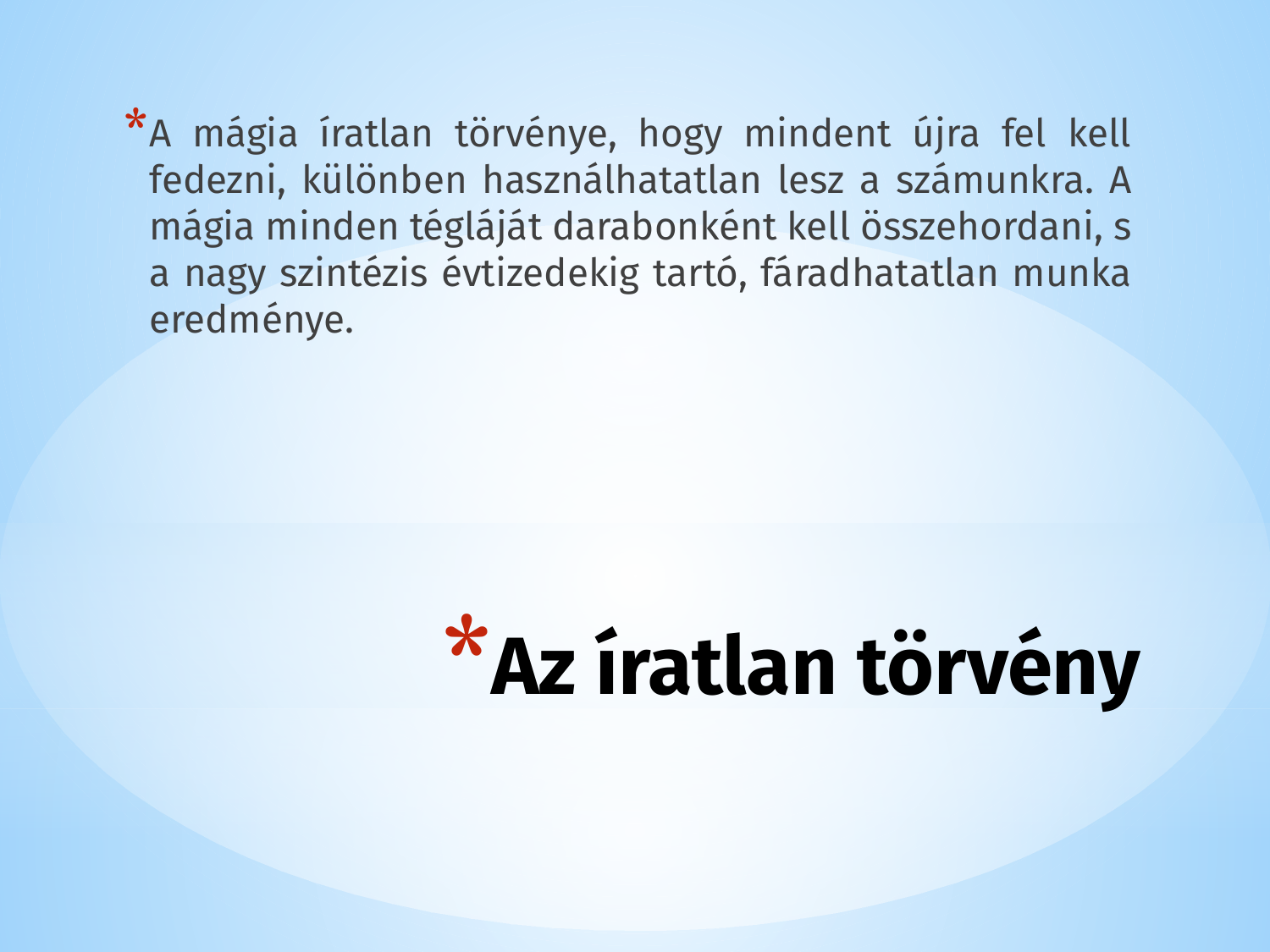

A mágia íratlan törvénye, hogy mindent újra fel kell fedezni, különben használhatatlan lesz a számunkra. A mágia minden tégláját darabonként kell összehordani, s a nagy szintézis évtizedekig tartó, fáradhatatlan munka eredménye.

# Az íratlan törvény